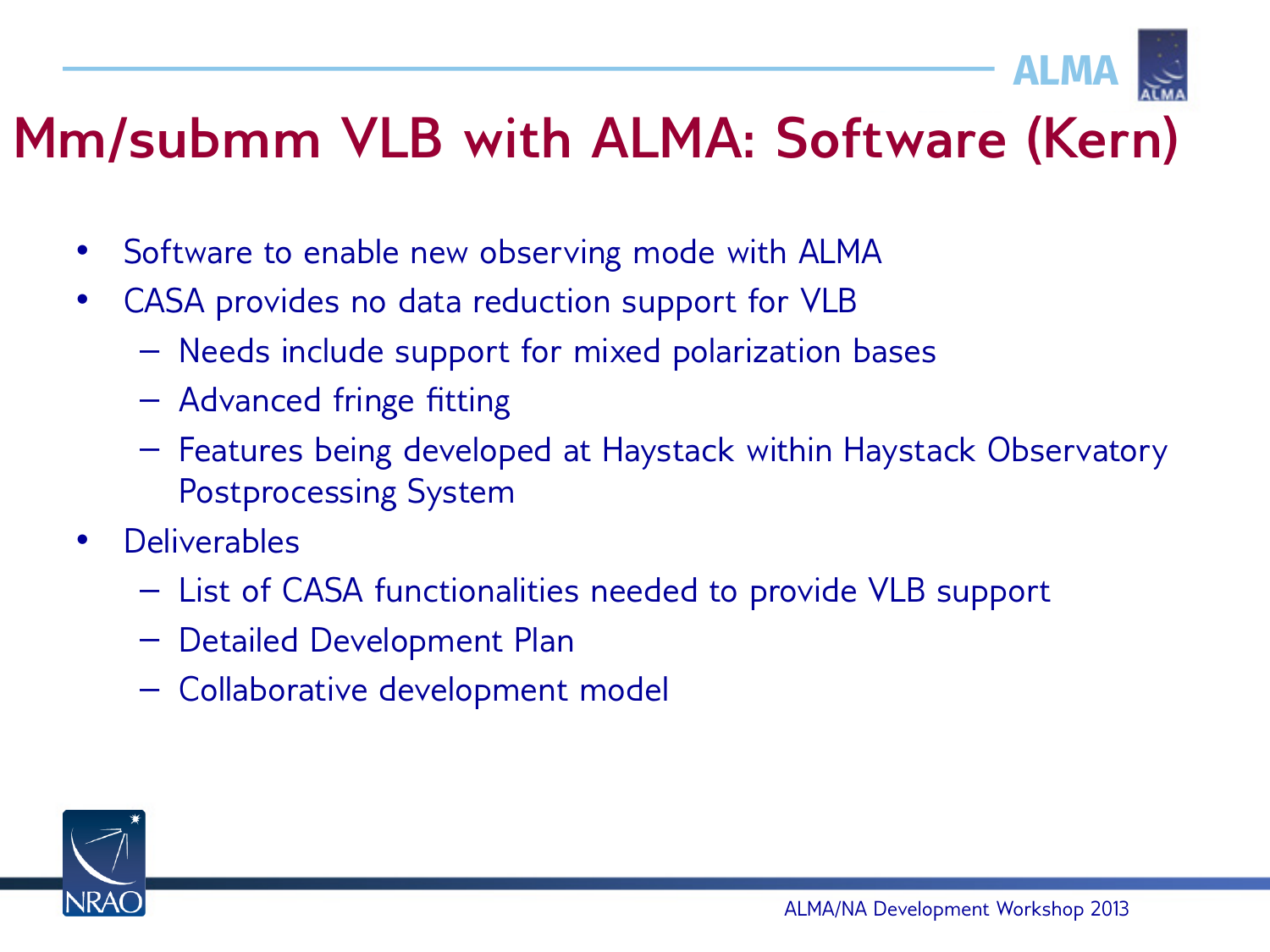

# Mm/submm VLB with ALMA: Software (Kern)
Software to enable new observing mode with ALMA
CASA provides no data reduction support for VLB
Needs include support for mixed polarization bases
Advanced fringe fitting
Features being developed at Haystack within Haystack Observatory Postprocessing System
Deliverables
List of CASA functionalities needed to provide VLB support
Detailed Development Plan
Collaborative development model

ALMA/NA Development Workshop 2013